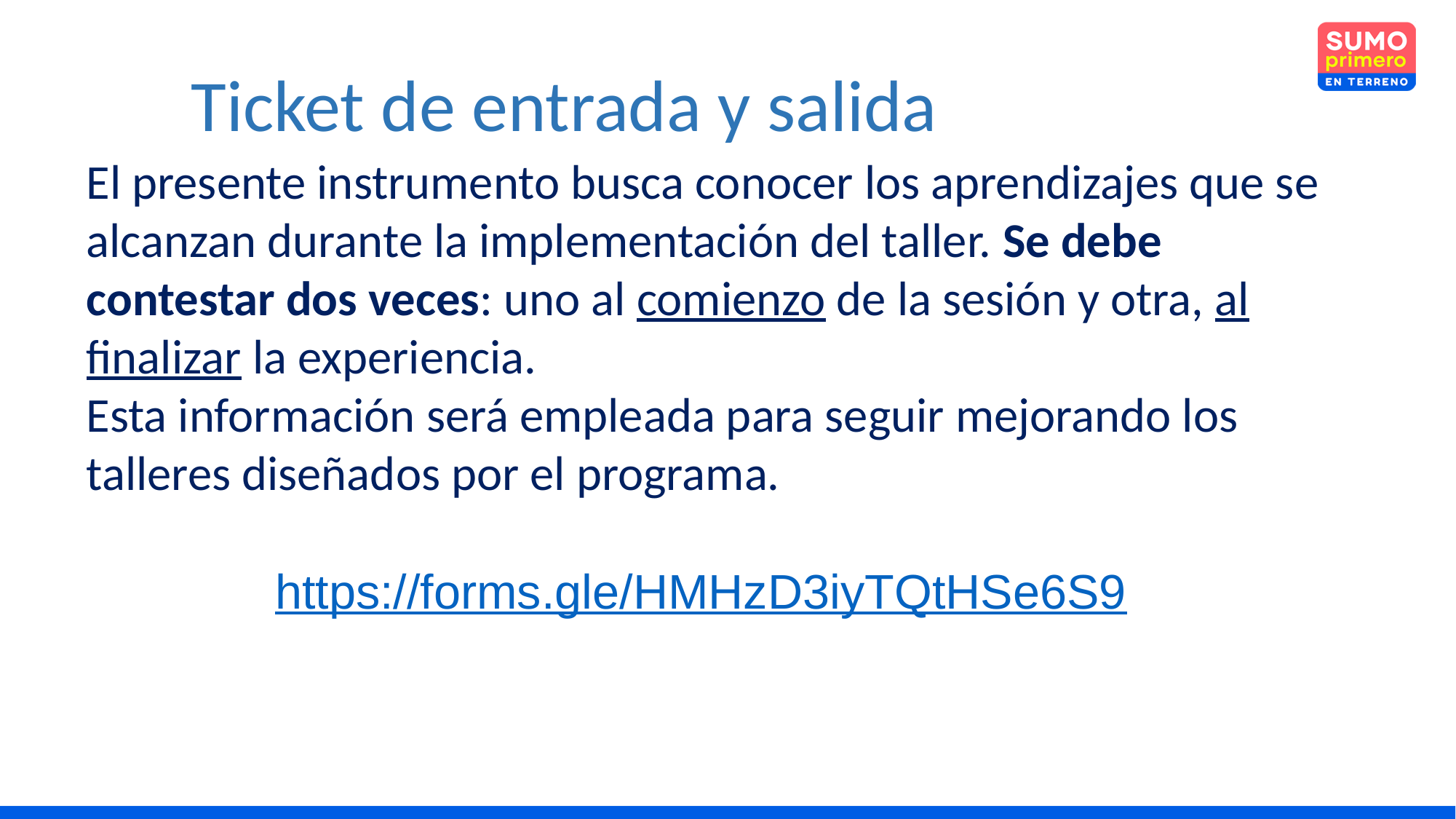

Ticket de entrada y salida
El presente instrumento busca conocer los aprendizajes que se alcanzan durante la implementación del taller. Se debe contestar dos veces: uno al comienzo de la sesión y otra, al finalizar la experiencia.
Esta información será empleada para seguir mejorando los talleres diseñados por el programa.

https://forms.gle/HMHzD3iyTQtHSe6S9